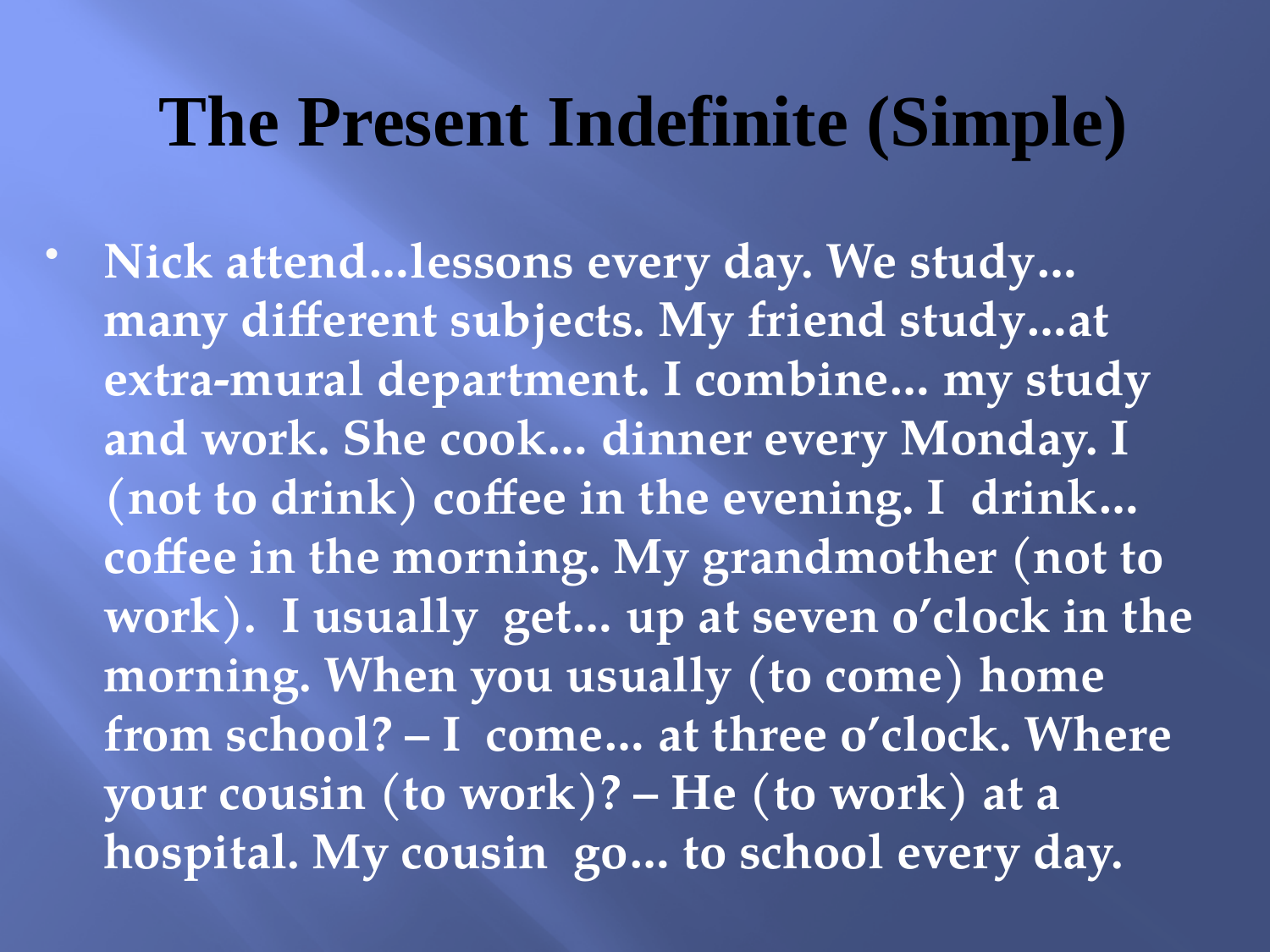

# The Present Indefinite (Simple)
Nick attend…lessons every day. We study…  many different subjects. My friend study…at extra-mural department. I combine… my study and work. She cook… dinner every Monday. I (not to drink) coffee in the evening. I  drink… coffee in the morning. My grandmother (not to work).  I usually  get… up at seven o’clock in the morning. When you usually (to come) home from school? – I  come… at three o’clock. Where your cousin (to work)? – He (to work) at a hospital. My cousin  go… to school every day.